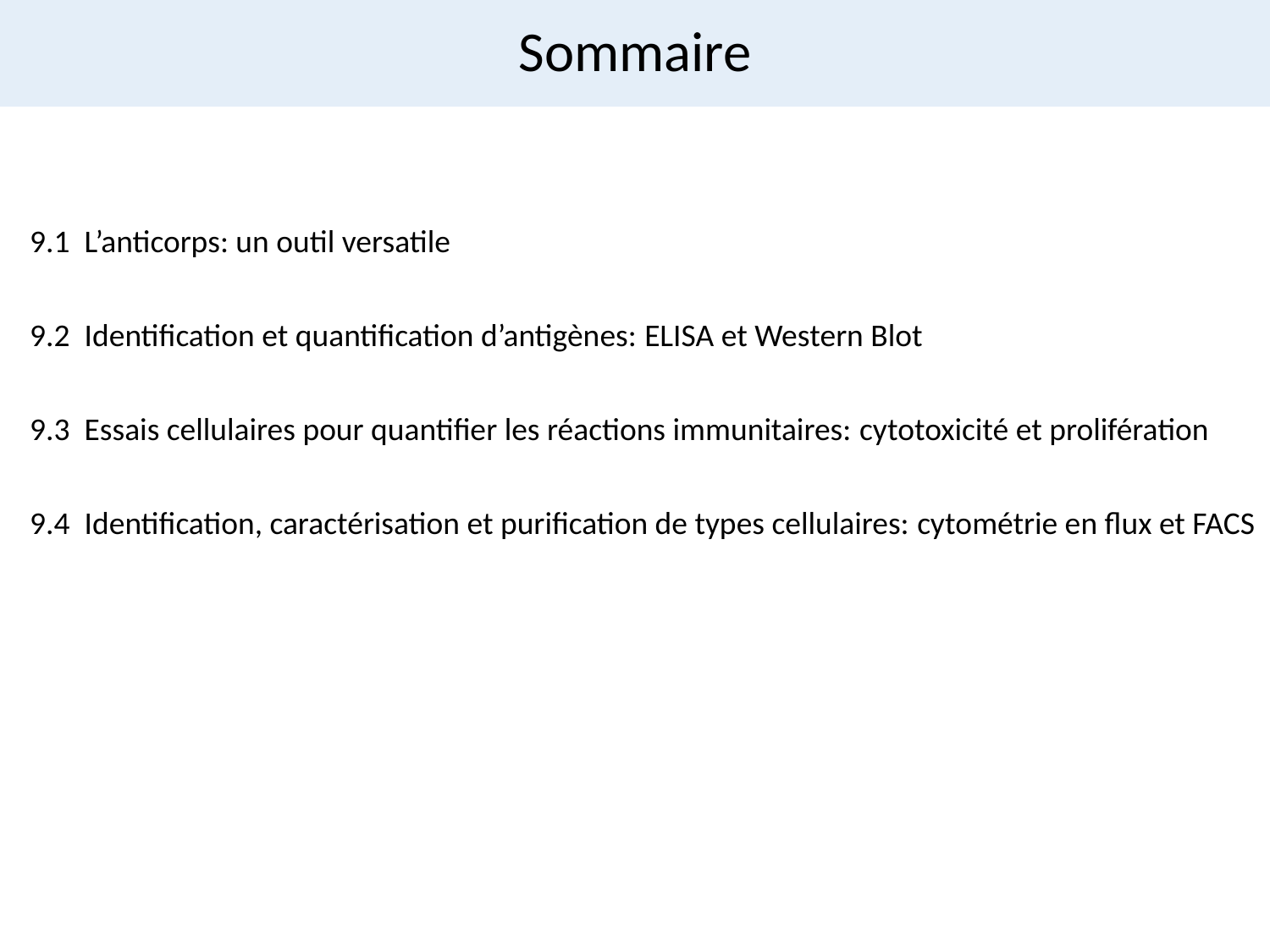

# Sommaire
9.1  L’anticorps: un outil versatile
9.2  Identification et quantification d’antigènes: ELISA et Western Blot
9.3  Essais cellulaires pour quantifier les réactions immunitaires: cytotoxicité et prolifération
9.4  Identification, caractérisation et purification de types cellulaires: cytométrie en flux et FACS